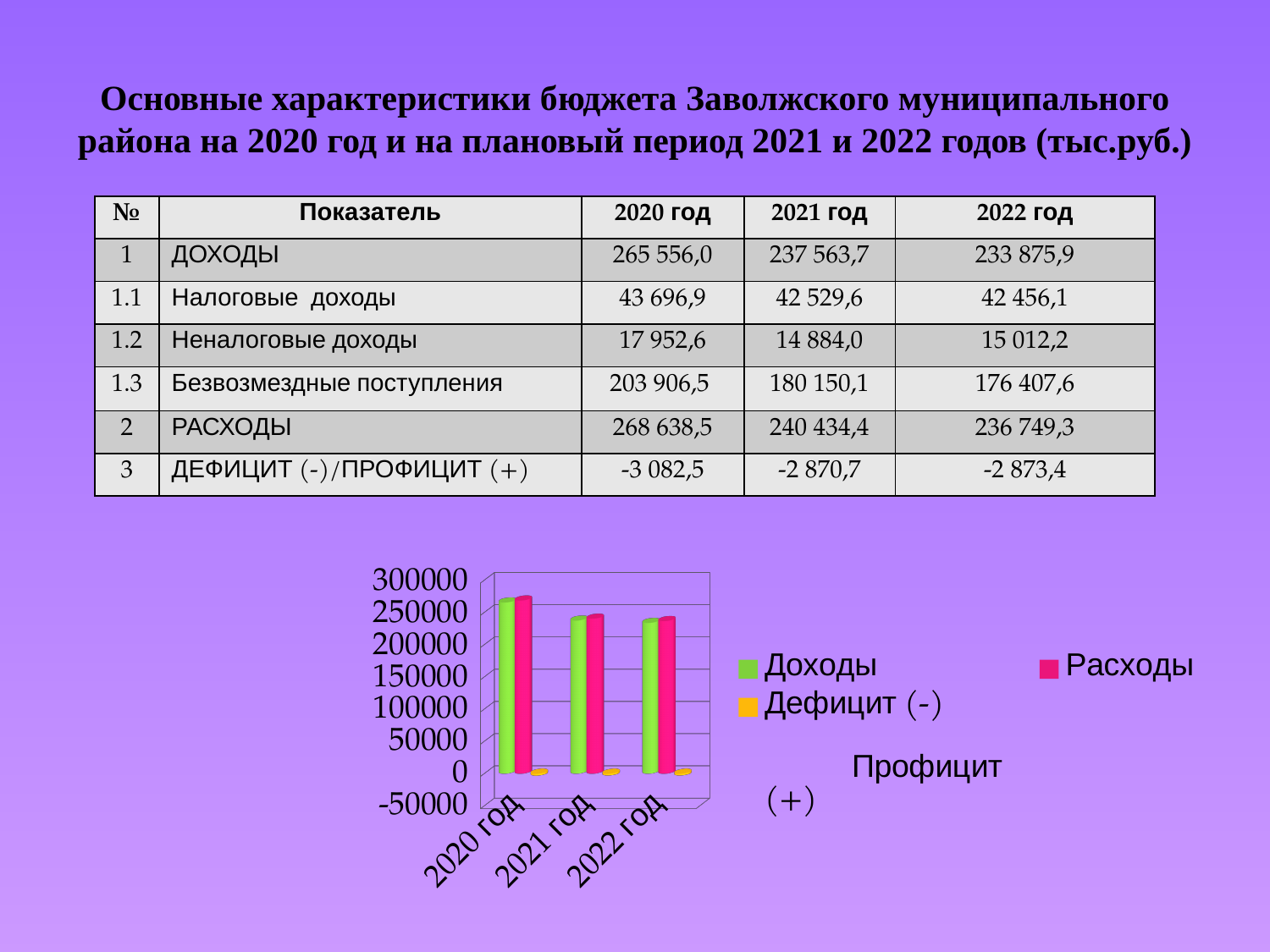

# Основные характеристики бюджета Заволжского муниципального района на 2020 год и на плановый период 2021 и 2022 годов (тыс.руб.)
| № | Показатель | 2020 год | 2021 год | 2022 год |
| --- | --- | --- | --- | --- |
| 1 | ДОХОДЫ | 265 556,0 | 237 563,7 | 233 875,9 |
| 1.1 | Налоговые доходы | 43 696,9 | 42 529,6 | 42 456,1 |
| 1.2 | Неналоговые доходы | 17 952,6 | 14 884,0 | 15 012,2 |
| 1.3 | Безвозмездные поступления | 203 906,5 | 180 150,1 | 176 407,6 |
| 2 | РАСХОДЫ | 268 638,5 | 240 434,4 | 236 749,3 |
| 3 | ДЕФИЦИТ (-)/ПРОФИЦИТ (+) | -3 082,5 | -2 870,7 | -2 873,4 |

[unsupported chart]